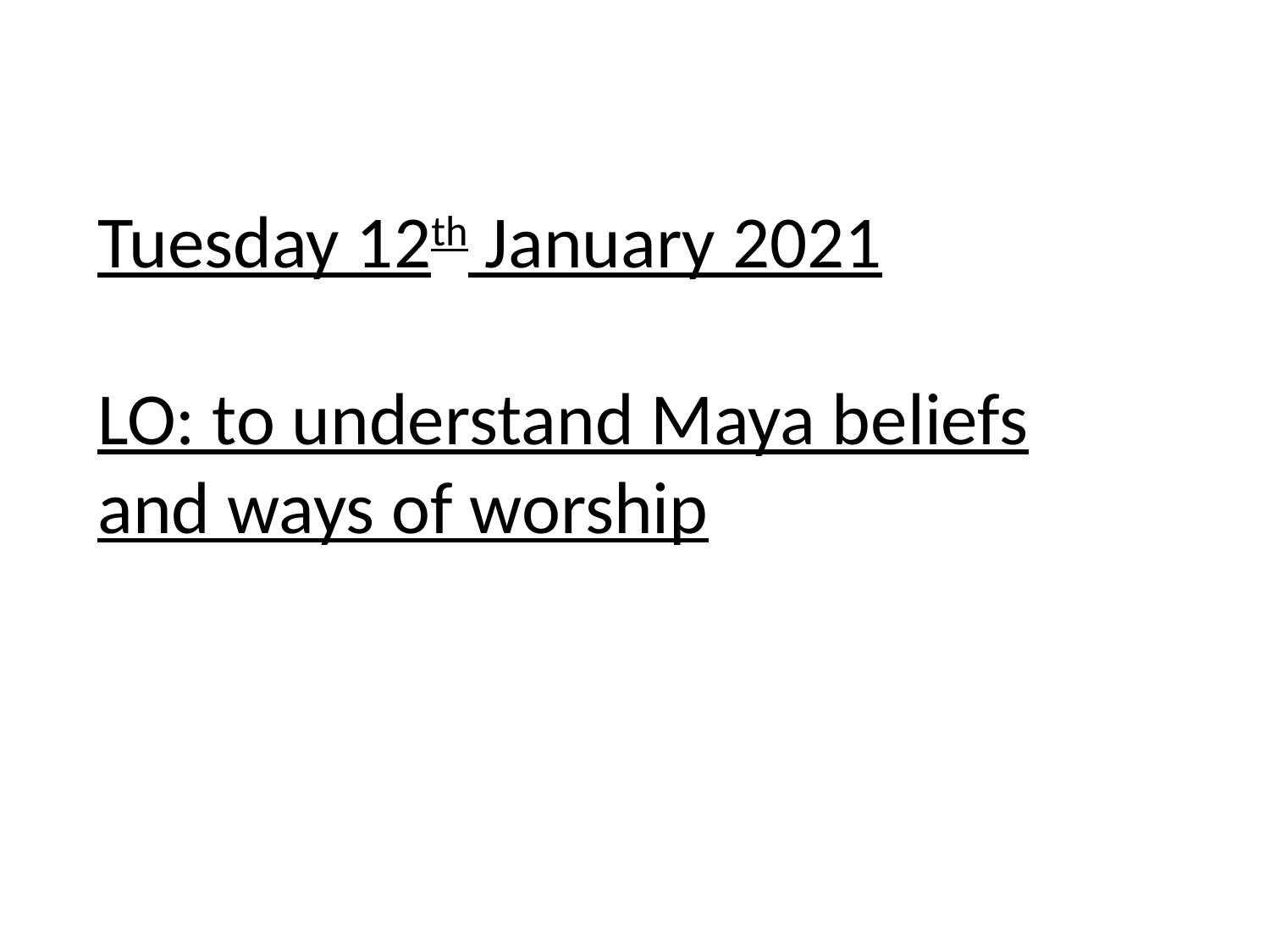

# Tuesday 12th January 2021 LO: to understand Maya beliefs and ways of worship